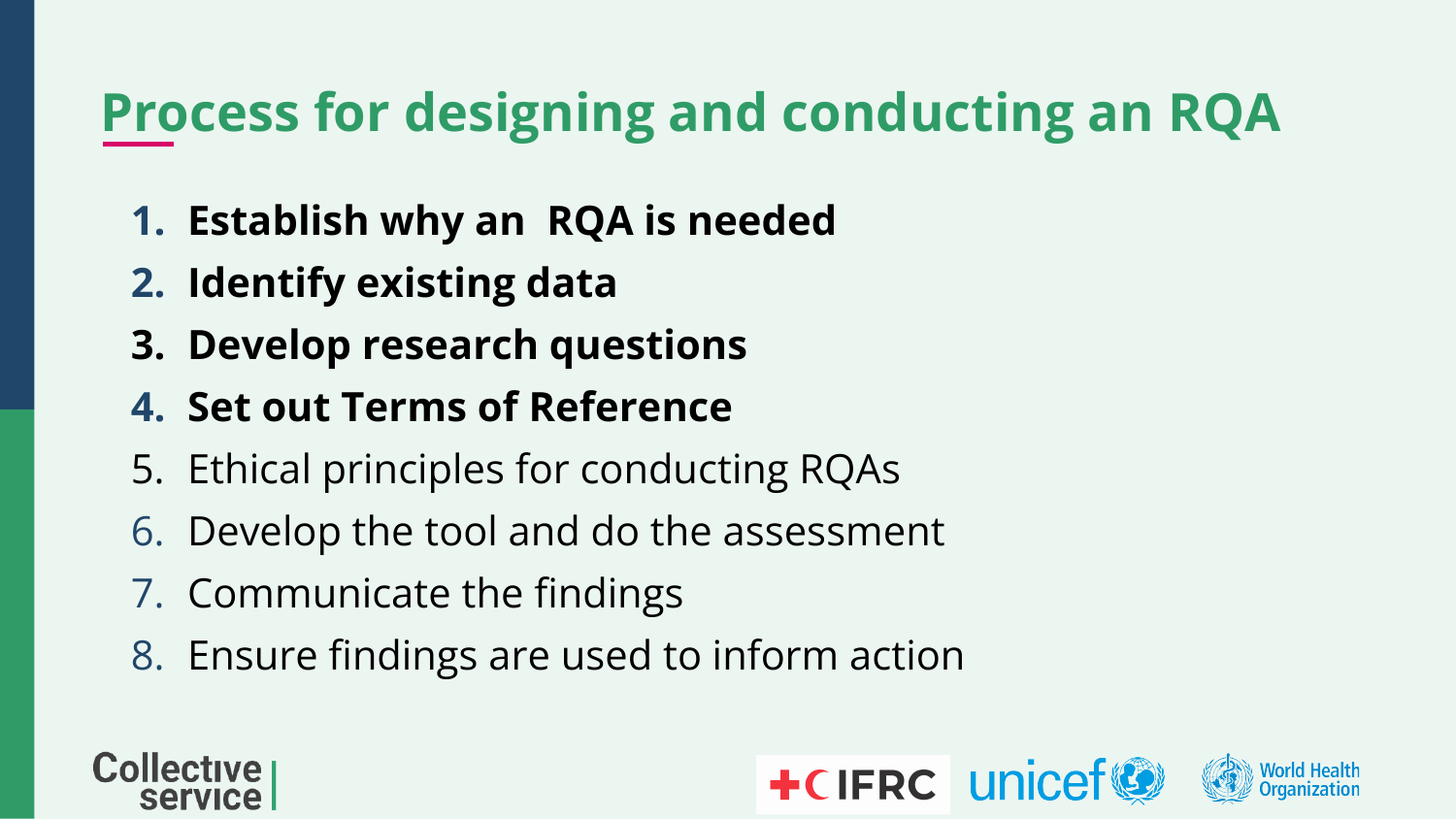

# Process for designing and conducting an RQA
Establish why an  RQA is needed
Identify existing data
Develop research questions
Set out Terms of Reference
Ethical principles for conducting RQAs
Develop the tool and do the assessment
Communicate the findings
Ensure findings are used to inform action